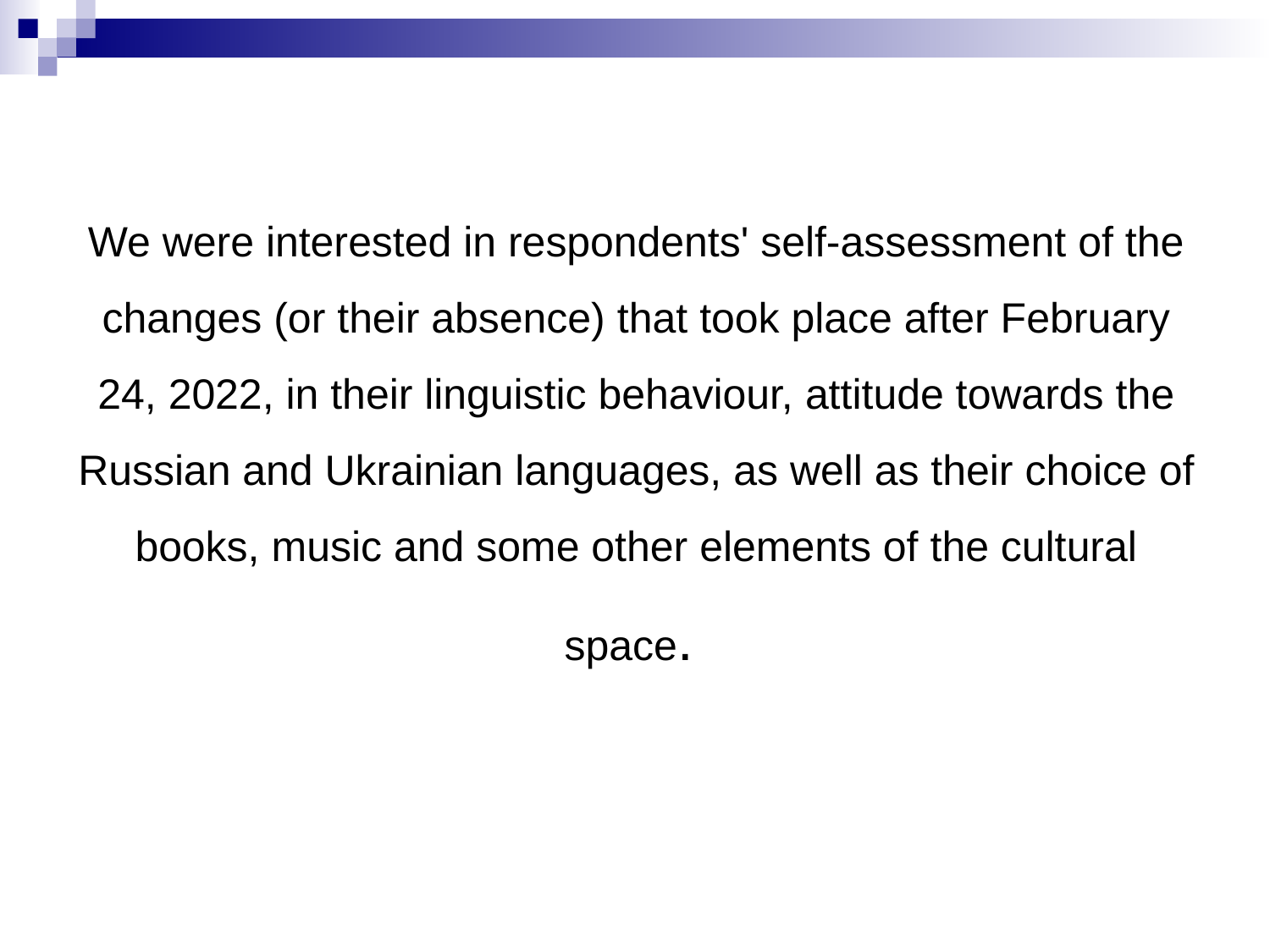

We were interested in respondents' self-assessment of the changes (or their absence) that took place after February 24, 2022, in their linguistic behaviour, attitude towards the Russian and Ukrainian languages, as well as their choice of books, music and some other elements of the cultural space.